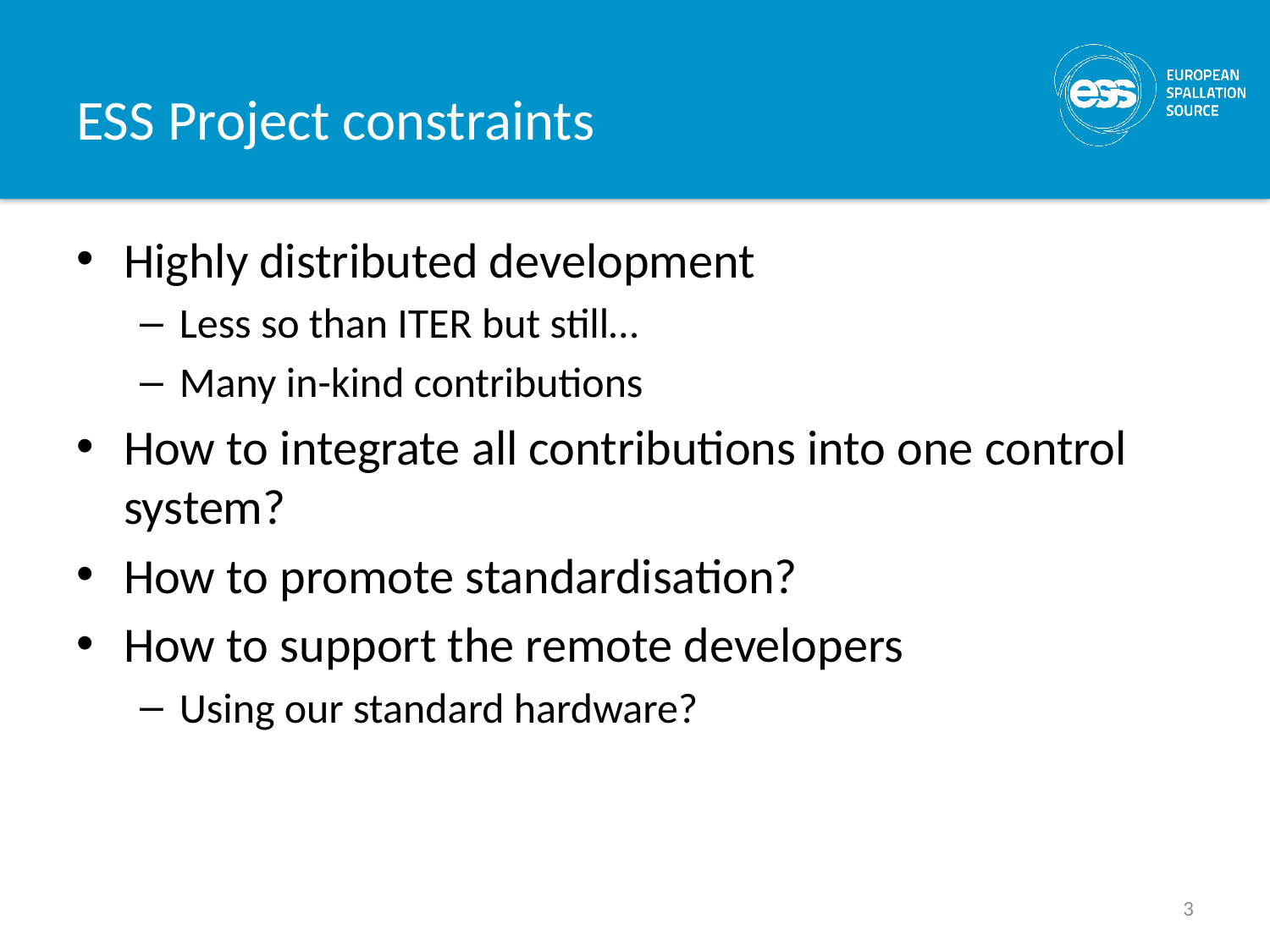

# ESS Project constraints
Highly distributed development
Less so than ITER but still…
Many in-kind contributions
How to integrate all contributions into one control system?
How to promote standardisation?
How to support the remote developers
Using our standard hardware?
3